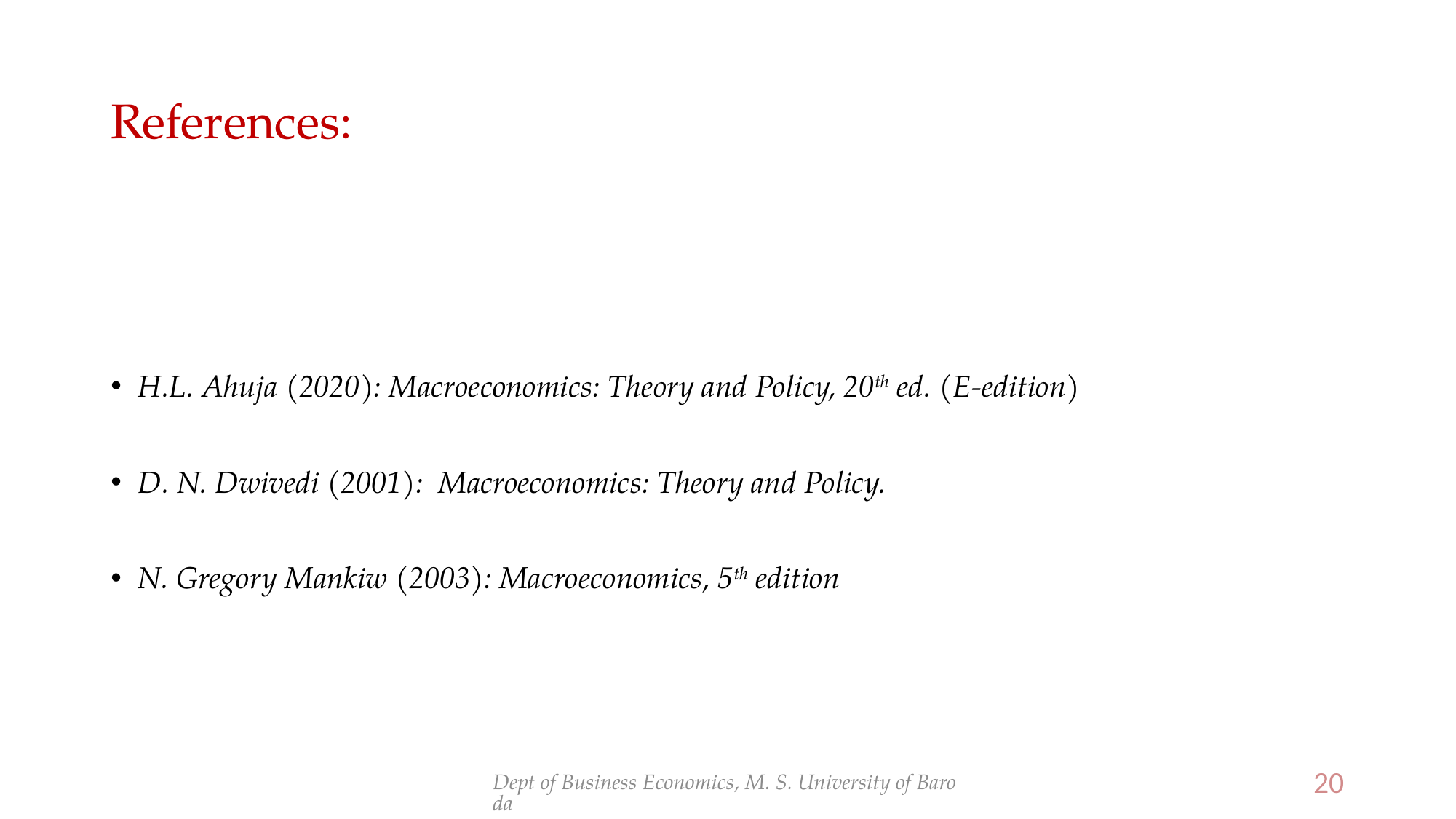

# References:

H.L. Ahuja (2020): Macroeconomics: Theory and Policy, 20th ed. (E-edition)

D. N. Dwivedi (2001):  Macroeconomics: Theory and Policy.

N. Gregory Mankiw (2003): Macroeconomics, 5th edition

Dept of Business Economics, M. S. University of Baroda
20